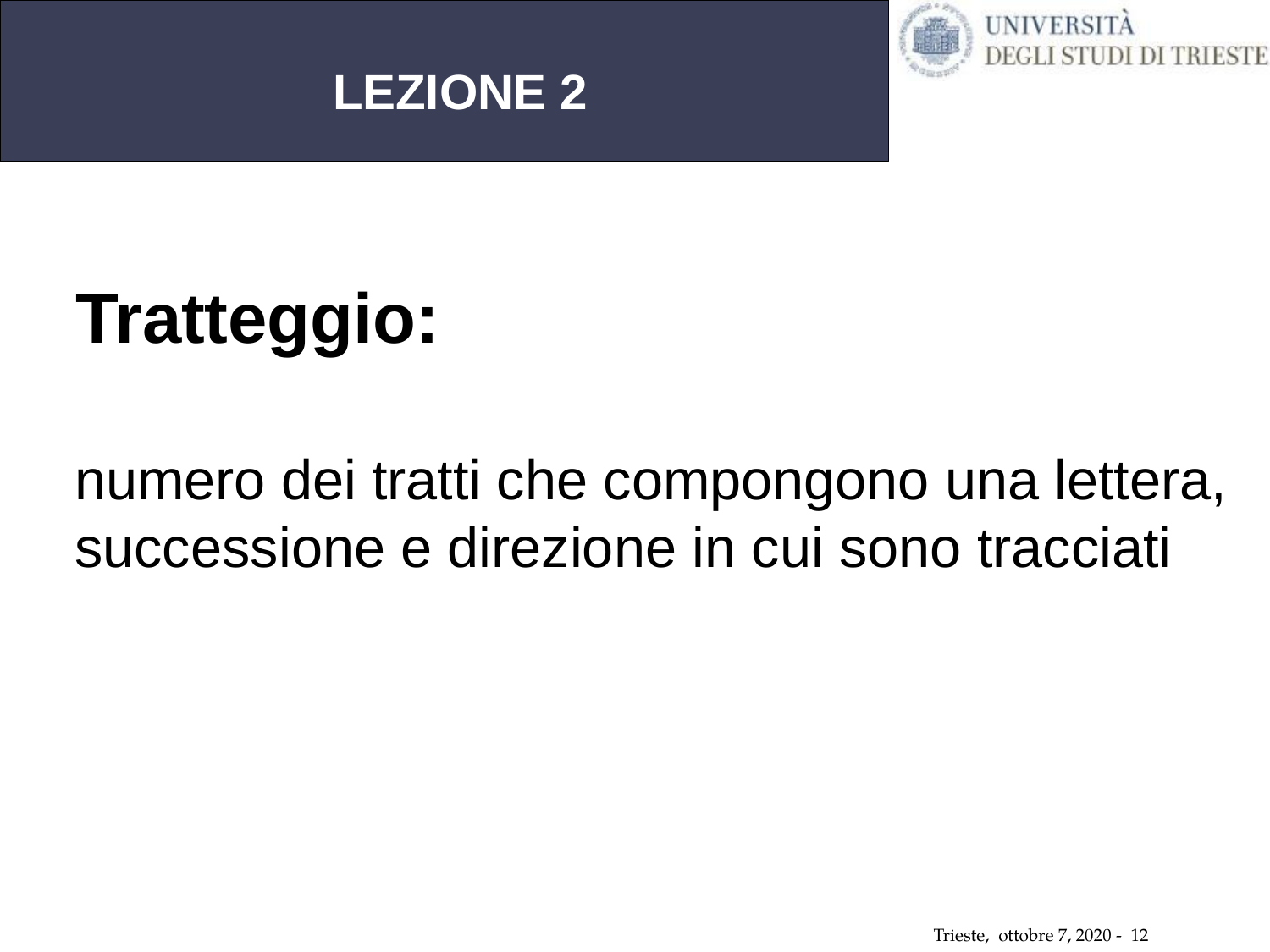

# LEZIONE 2
Tratteggio:
numero dei tratti che compongono una lettera,
successione e direzione in cui sono tracciati